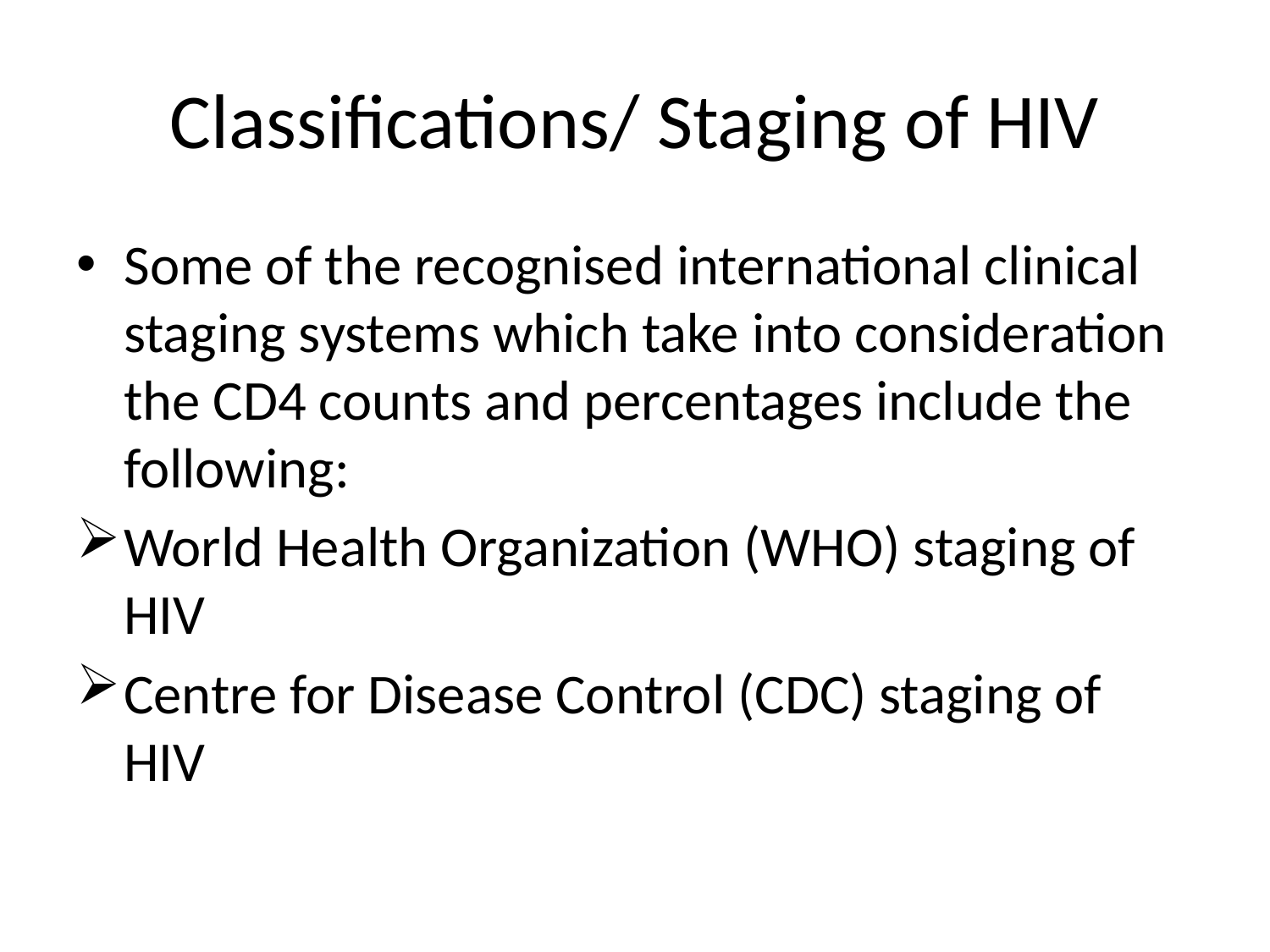

# Classifications/ Staging of HIV
Some of the recognised international clinical staging systems which take into consideration the CD4 counts and percentages include the following:
World Health Organization (WHO) staging of HIV
Centre for Disease Control (CDC) staging of HIV